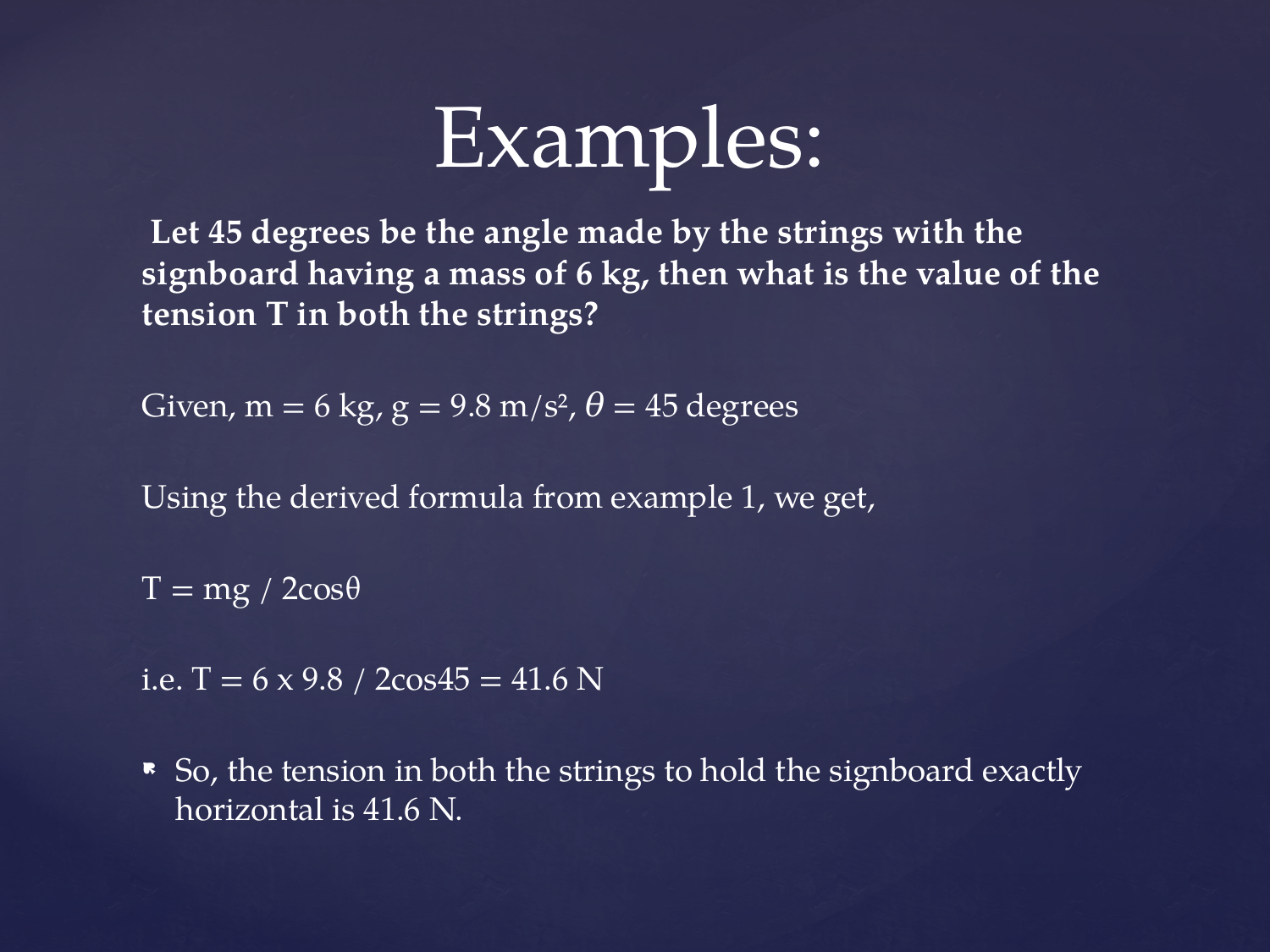

# Examples:
 Let 45 degrees be the angle made by the strings with the signboard having a mass of 6 kg, then what is the value of the tension T in both the strings?

Given, m = 6 kg, g = 9.8 m/s², 𝜃 = 45 degrees

Using the derived formula from example 1, we get,

T = mg / 2cosθ

i.e. T = 6 x 9.8 / 2cos45 = 41.6 N

So, the tension in both the strings to hold the signboard exactly horizontal is 41.6 N.